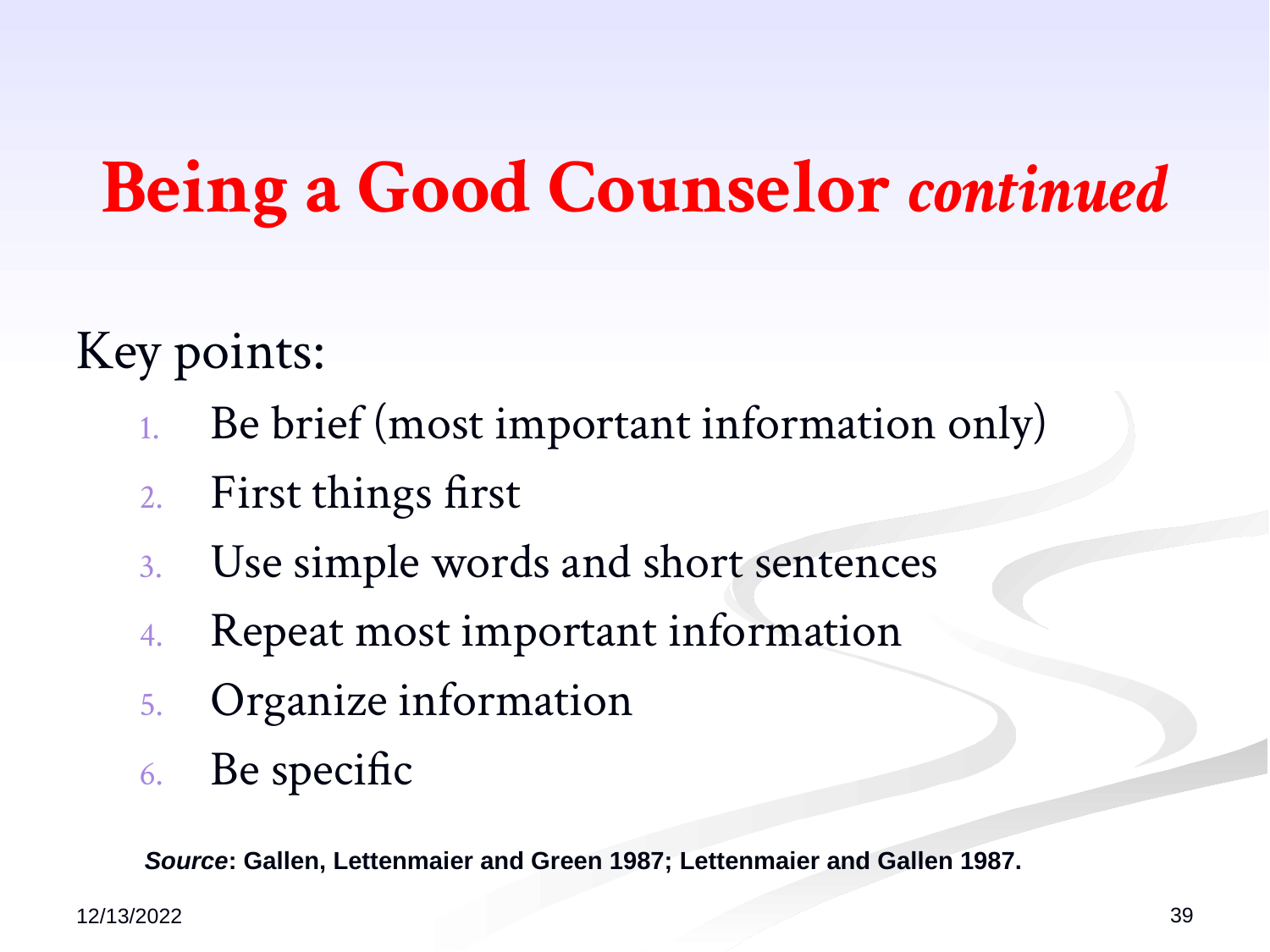

# Being a Good Counselor continued
Key points:
Be brief (most important information only)
First things first
Use simple words and short sentences
Repeat most important information
Organize information
Be specific
Source: Gallen, Lettenmaier and Green 1987; Lettenmaier and Gallen 1987.
39
12/13/2022